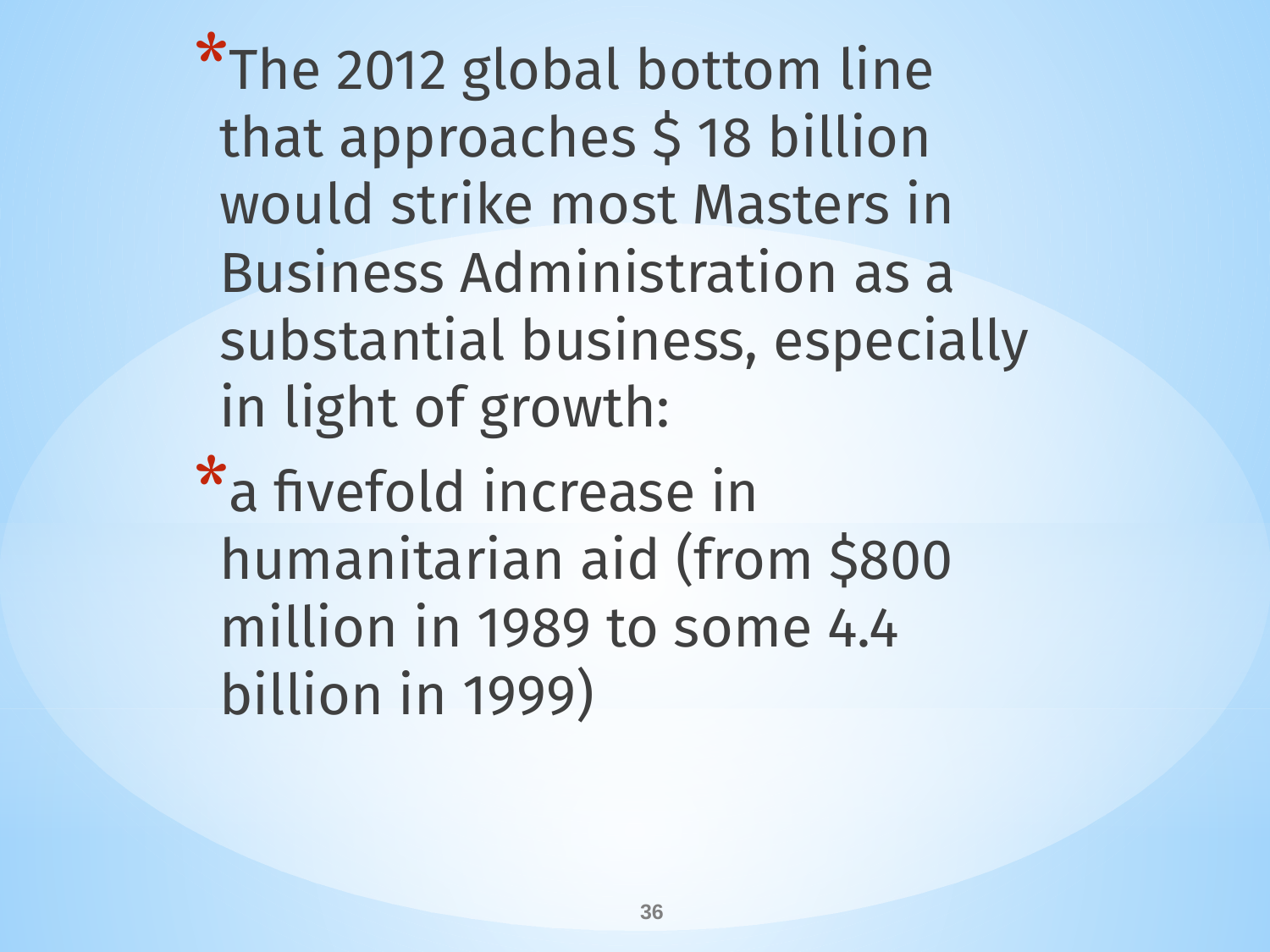

The 2012 global bottom line that approaches $ 18 billion would strike most Masters in Business Administration as a substantial business, especially in light of growth:
a fivefold increase in humanitarian aid (from $800 million in 1989 to some 4.4 billion in 1999)

#
36